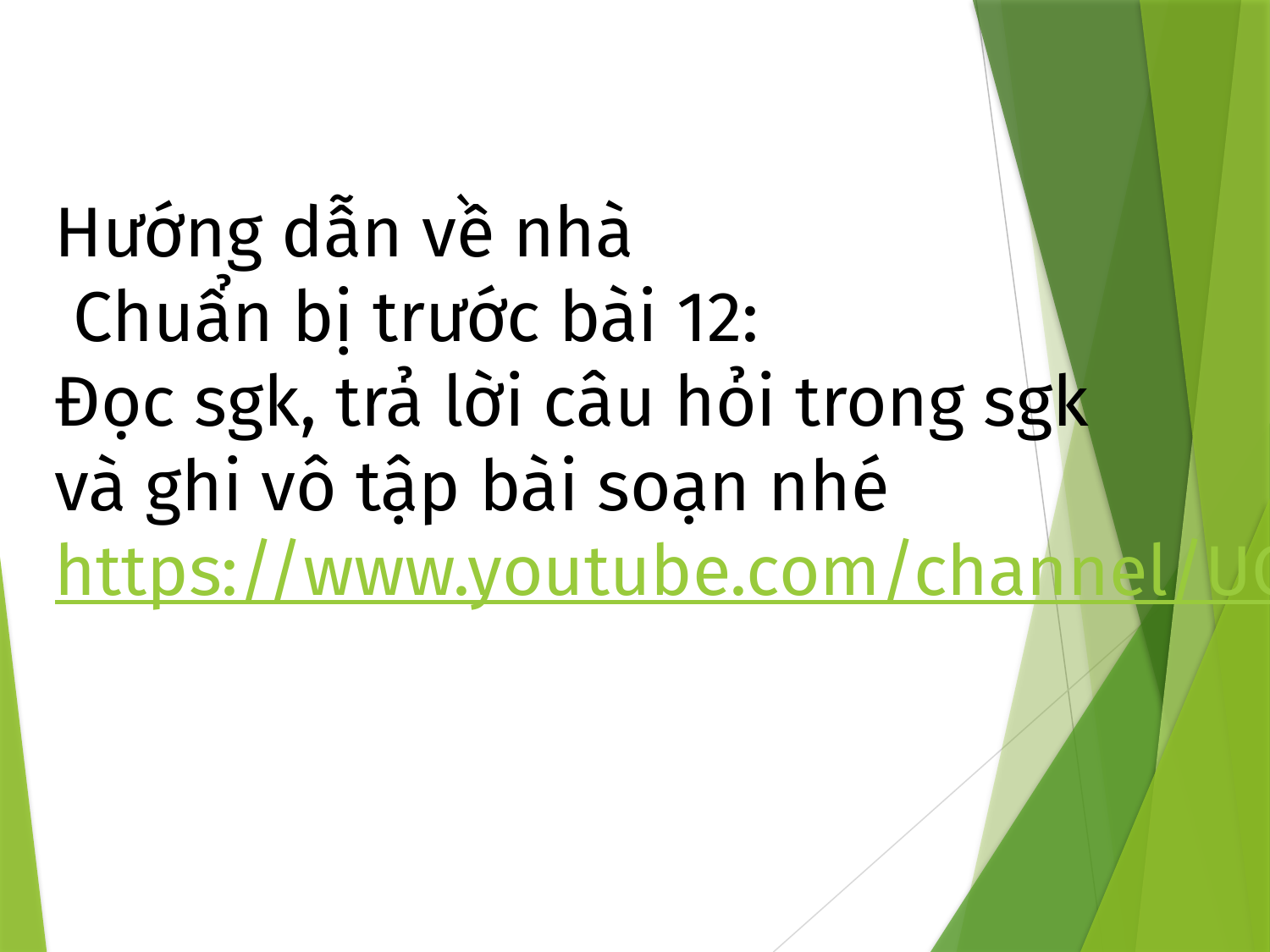

Hướng dẫn về nhà
 Chuẩn bị trước bài 12:
Đọc sgk, trả lời câu hỏi trong sgk
và ghi vô tập bài soạn nhé
https://www.youtube.com/channel/UCDBxv7UFxWp4i-xaRwq_KVw